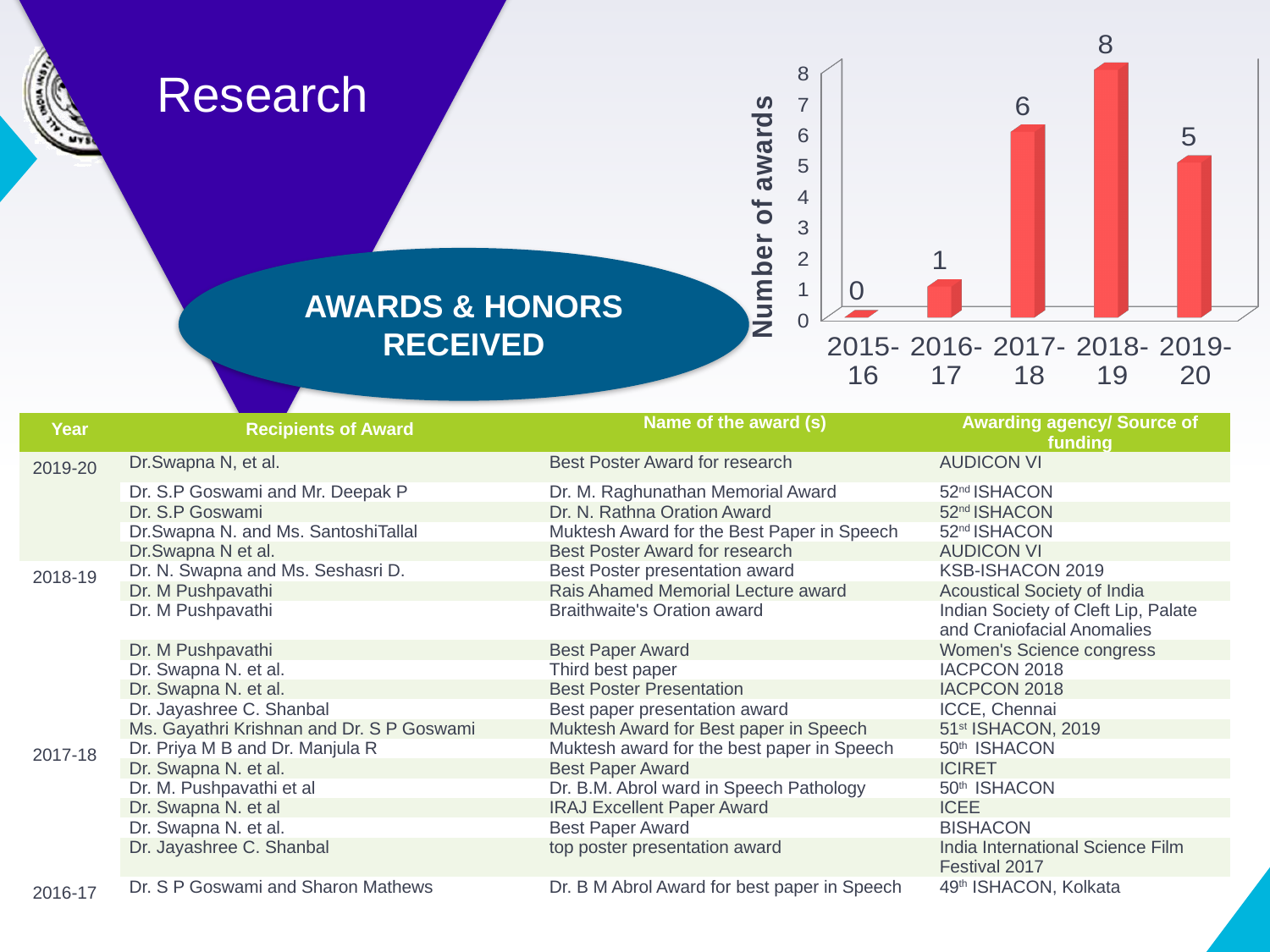

Human Resource Development

Research

[unsupported chart]

AWARDS & HONORS RECEIVED
| Year | Recipients of Award | Name of the award (s) | Awarding agency/ Source of funding |
| --- | --- | --- | --- |
| 2019-20 | Dr.Swapna N, et al. | Best Poster Award for research | AUDICON VI |
|  | Dr. S.P Goswami and Mr. Deepak P | Dr. M. Raghunathan Memorial Award | 52nd ISHACON |
|  | Dr. S.P Goswami | Dr. N. Rathna Oration Award | 52nd ISHACON |
|  | Dr.Swapna N. and Ms. SantoshiTallal | Muktesh Award for the Best Paper in Speech | 52nd ISHACON |
|  | Dr.Swapna N et al. | Best Poster Award for research | AUDICON VI |
| 2018-19 | Dr. N. Swapna and Ms. Seshasri D. | Best Poster presentation award | KSB-ISHACON 2019 |
|  | Dr. M Pushpavathi | Rais Ahamed Memorial Lecture award | Acoustical Society of India |
|  | Dr. M Pushpavathi | Braithwaite's Oration award | Indian Society of Cleft Lip, Palate and Craniofacial Anomalies |
|  | Dr. M Pushpavathi | Best Paper Award | Women's Science congress |
|  | Dr. Swapna N. et al. | Third best paper | IACPCON 2018 |
|  | Dr. Swapna N. et al. | Best Poster Presentation | IACPCON 2018 |
|  | Dr. Jayashree C. Shanbal | Best paper presentation award | ICCE, Chennai |
|  | Ms. Gayathri Krishnan and Dr. S P Goswami | Muktesh Award for Best paper in Speech | 51st ISHACON, 2019 |
| 2017-18 | Dr. Priya M B and Dr. Manjula R | Muktesh award for the best paper in Speech | 50th ISHACON |
|  | Dr. Swapna N. et al. | Best Paper Award | ICIRET |
|  | Dr. M. Pushpavathi et al | Dr. B.M. Abrol ward in Speech Pathology | 50th ISHACON |
|  | Dr. Swapna N. et al | IRAJ Excellent Paper Award | ICEE |
|  | Dr. Swapna N. et al. | Best Paper Award | BISHACON |
|  | Dr. Jayashree C. Shanbal | top poster presentation award | India International Science Film Festival 2017 |
| 2016-17 | Dr. S P Goswami and Sharon Mathews | Dr. B M Abrol Award for best paper in Speech | 49th ISHACON, Kolkata |